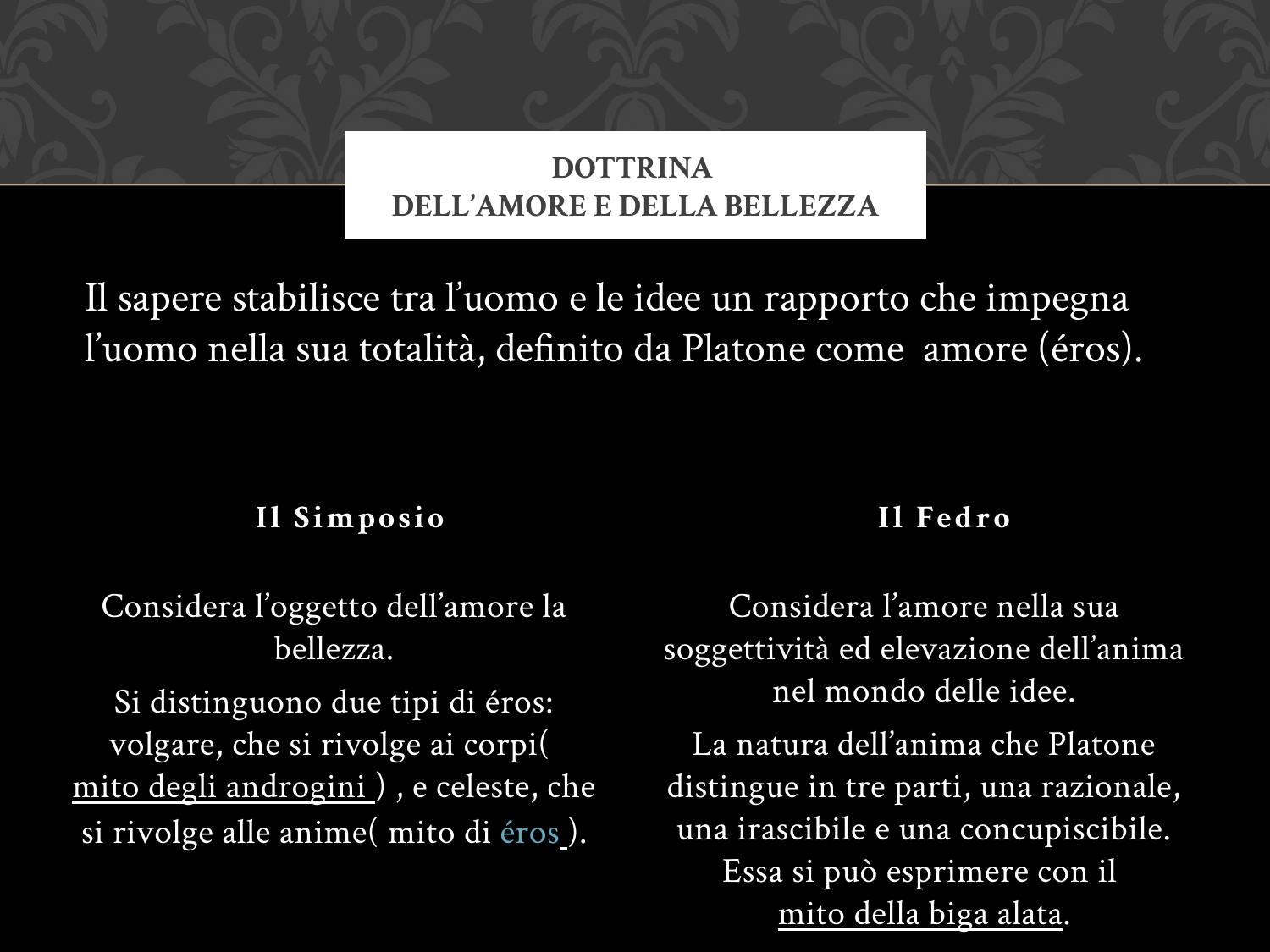

# Dottrina dell’amore e della bellezza
Il sapere stabilisce tra l’uomo e le idee un rapporto che impegna l’uomo nella sua totalità, definito da Platone come  amore (éros).
Il Simposio
Il Fedro
Considera l’oggetto dell’amore la bellezza.
Si distinguono due tipi di éros: volgare, che si rivolge ai corpi( mito degli androgini ) , e celeste, che si rivolge alle anime( mito di éros ).

Considera l’amore nella sua soggettività ed elevazione dell’anima nel mondo delle idee.
La natura dell’anima che Platone distingue in tre parti, una razionale, una irascibile e una concupiscibile. Essa si può esprimere con il mito della biga alata.